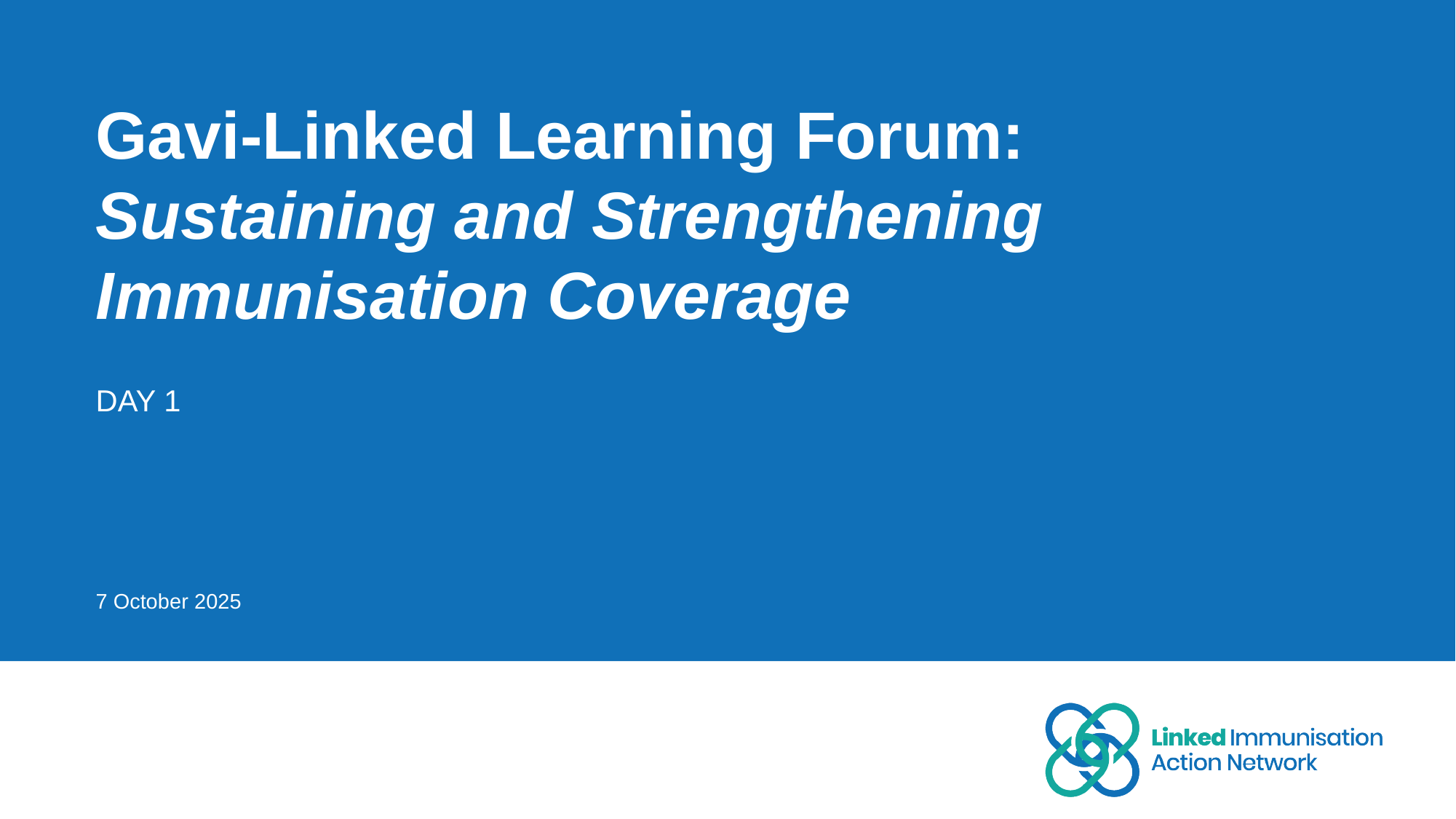

# Gavi-Linked Learning Forum: 	Sustaining and Strengthening 	Immunisation Coverage
DAY 1

7 October 2025